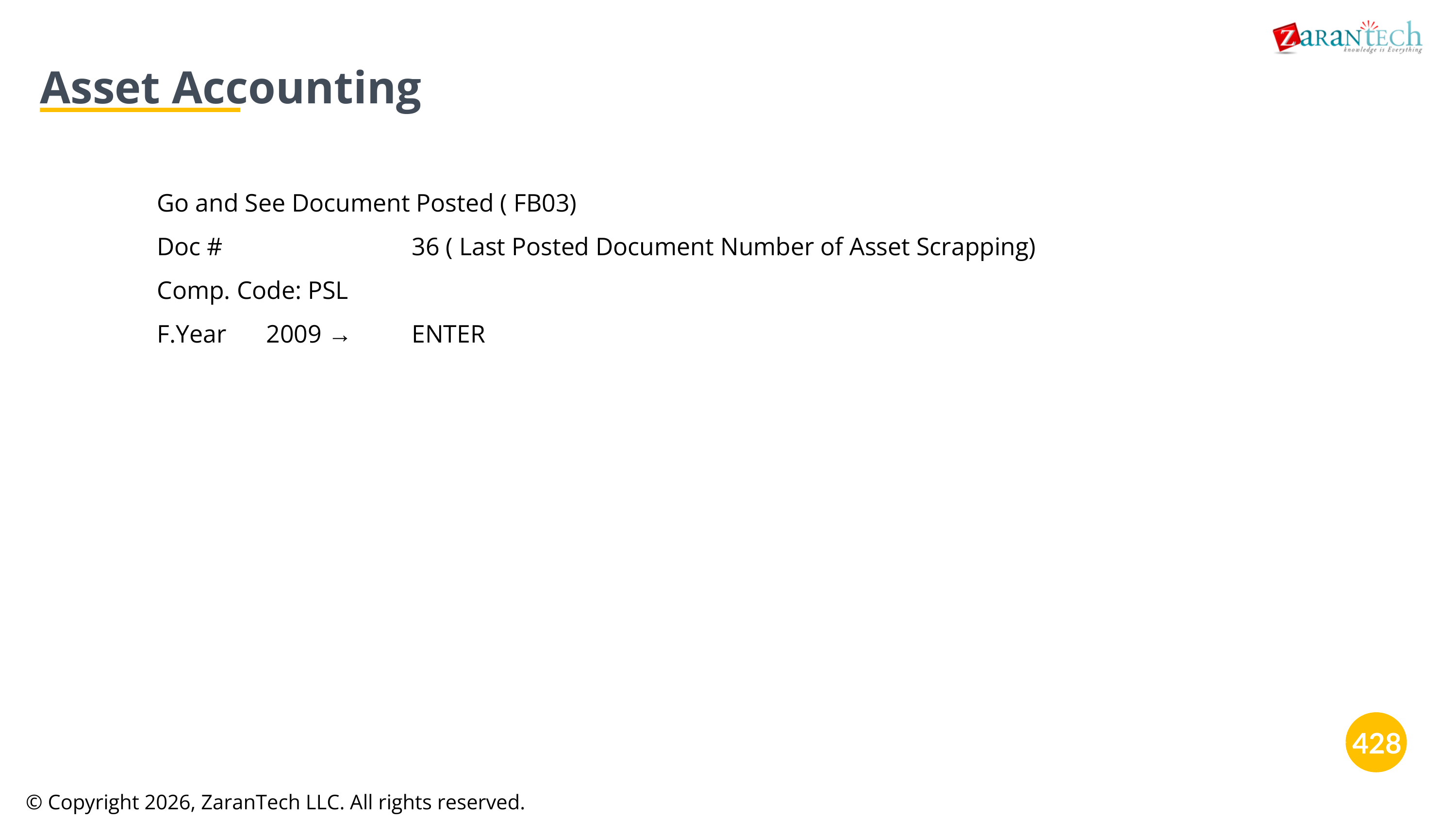

Asset Accounting

Go and See Document Posted ( FB03)
Doc #			36 ( Last Posted Document Number of Asset Scrapping)
Comp. Code: PSL
F.Year	2009 →	ENTER

428
© Copyright 2026, ZaranTech LLC. All rights reserved.